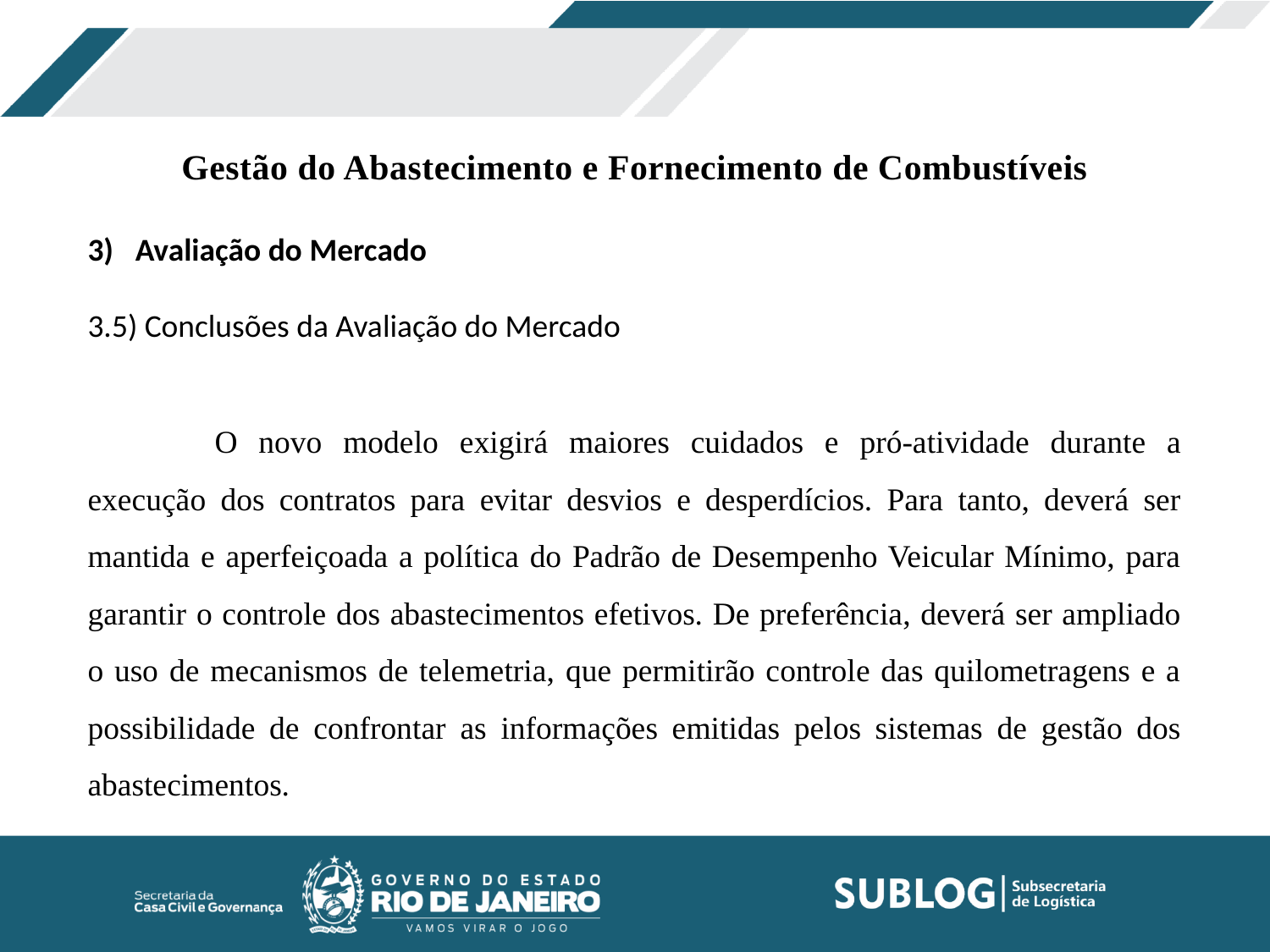

Gestão do Abastecimento e Fornecimento de Combustíveis

Avaliação do Mercado

3.5) Conclusões da Avaliação do Mercado

	O novo modelo exigirá maiores cuidados e pró-atividade durante a execução dos contratos para evitar desvios e desperdícios. Para tanto, deverá ser mantida e aperfeiçoada a política do Padrão de Desempenho Veicular Mínimo, para garantir o controle dos abastecimentos efetivos. De preferência, deverá ser ampliado o uso de mecanismos de telemetria, que permitirão controle das quilometragens e a possibilidade de confrontar as informações emitidas pelos sistemas de gestão dos abastecimentos.